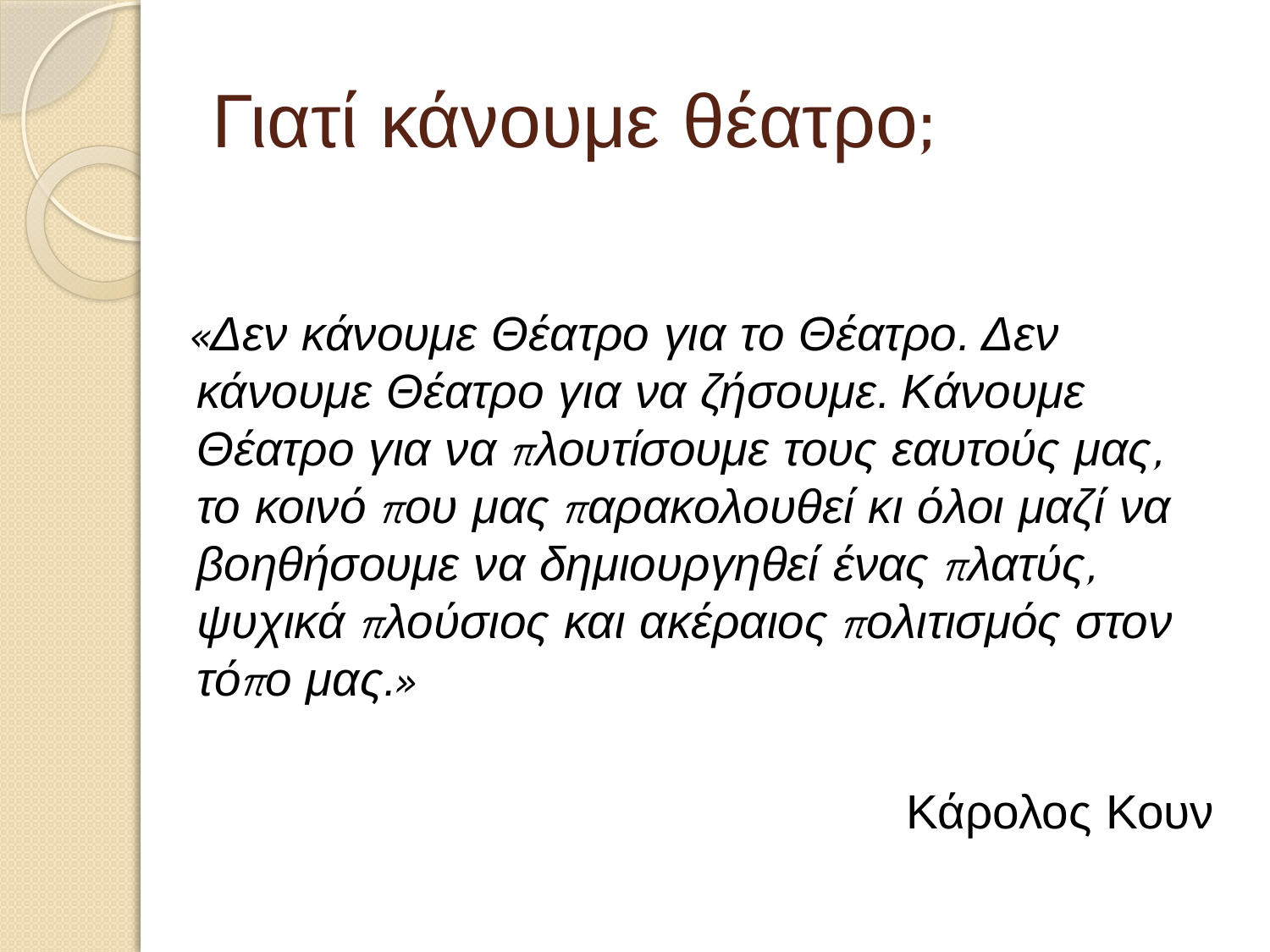

# Γιατί κάνουμε θέατρο;
  «Δεν κάνουμε Θέατρο για το Θέατρο. Δεν κάνουμε Θέατρο για να ζήσουμε. Κάνουμε Θέατρο για να πλουτίσουμε τους εαυτούς μας, το κοινό που μας παρακολουθεί κι όλοι μαζί να βοηθήσουμε να δημιουργηθεί ένας πλατύς, ψυχικά πλούσιος και ακέραιος πολιτισμός στον τόπο μας.»

Κάρολος Κουν